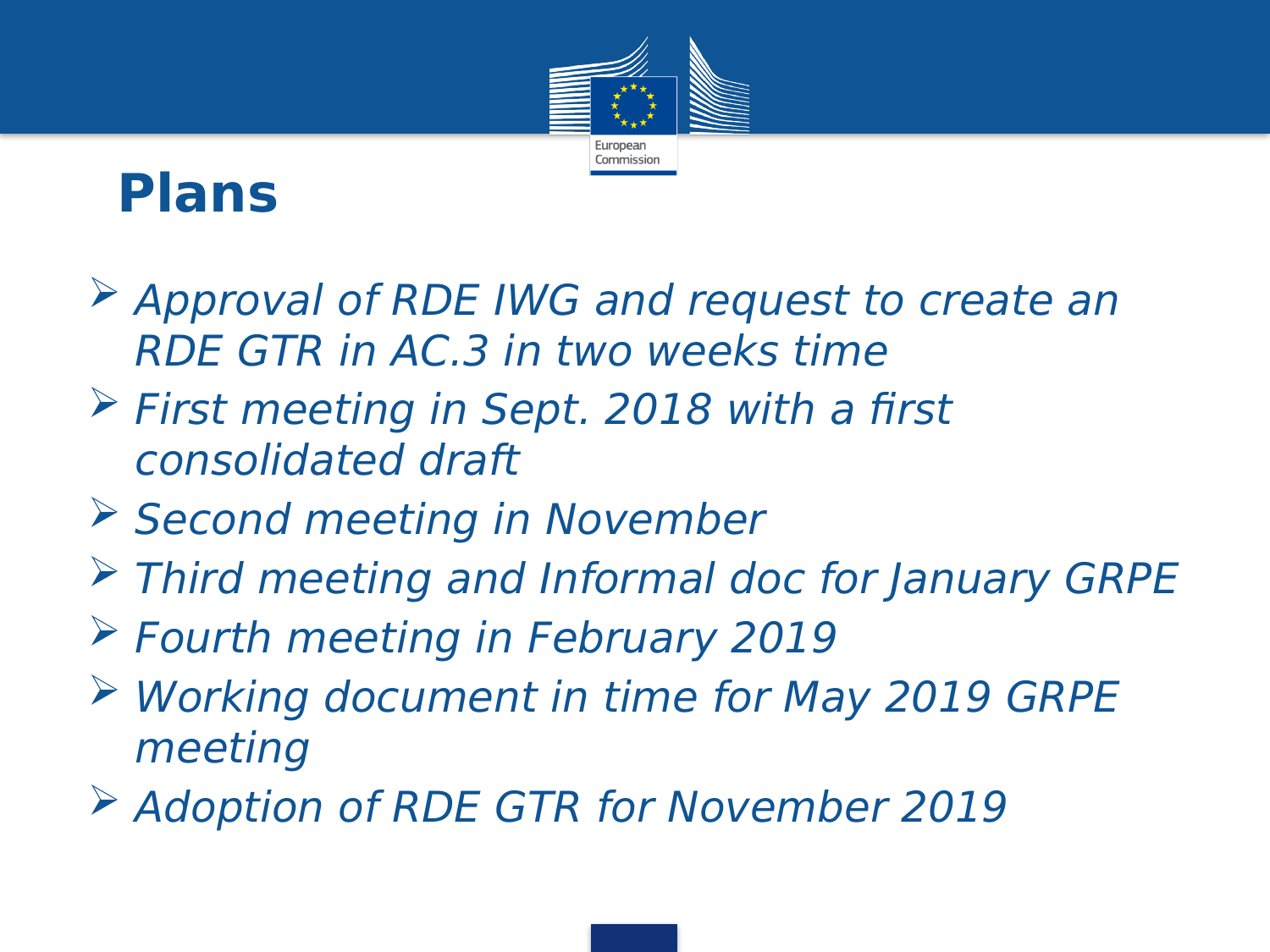

# Plans
Approval of RDE IWG and request to create an RDE GTR in AC.3 in two weeks time
First meeting in Sept. 2018 with a first consolidated draft
Second meeting in November
Third meeting and Informal doc for January GRPE
Fourth meeting in February 2019
Working document in time for May 2019 GRPE meeting
Adoption of RDE GTR for November 2019